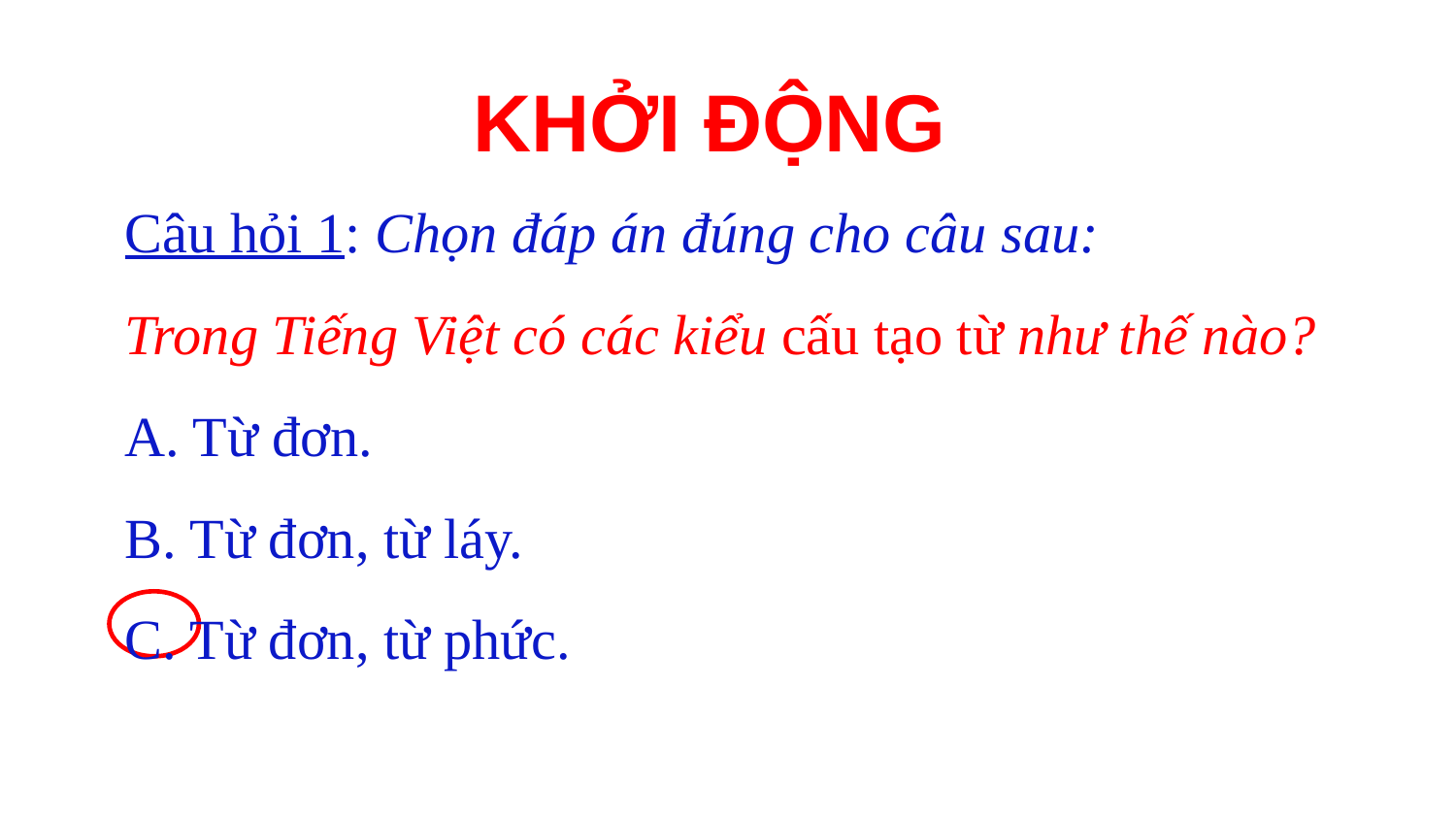

KHỞI ĐỘNG
Câu hỏi 1: Chọn đáp án đúng cho câu sau:
Trong Tiếng Việt có các kiểu cấu tạo từ như thế nào?
A. Từ đơn.
B. Từ đơn, từ láy.
C. Từ đơn, từ phức.